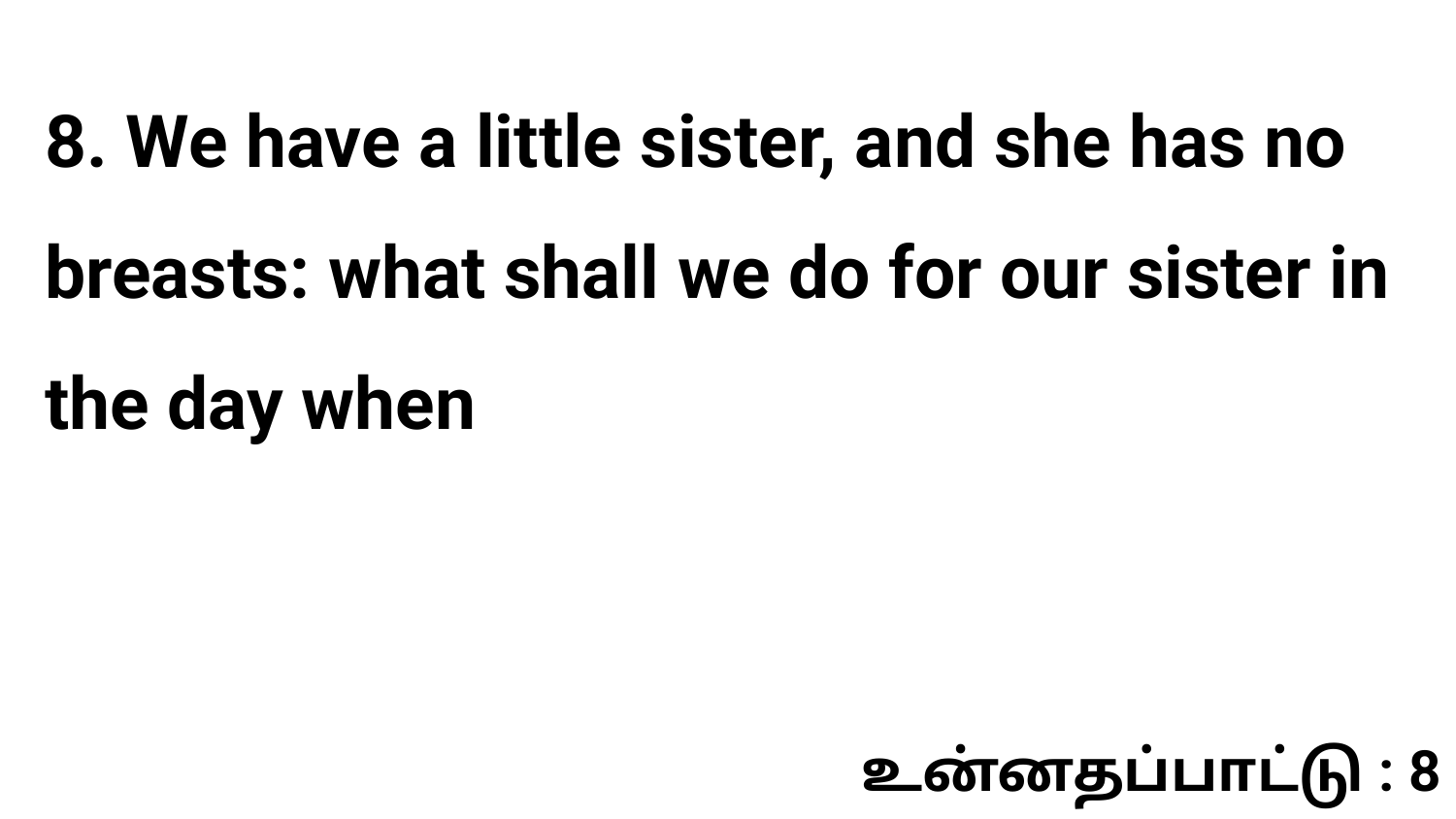

8. We have a little sister, and she has no breasts: what shall we do for our sister in the day when
உன்னதப்பாட்டு : 8